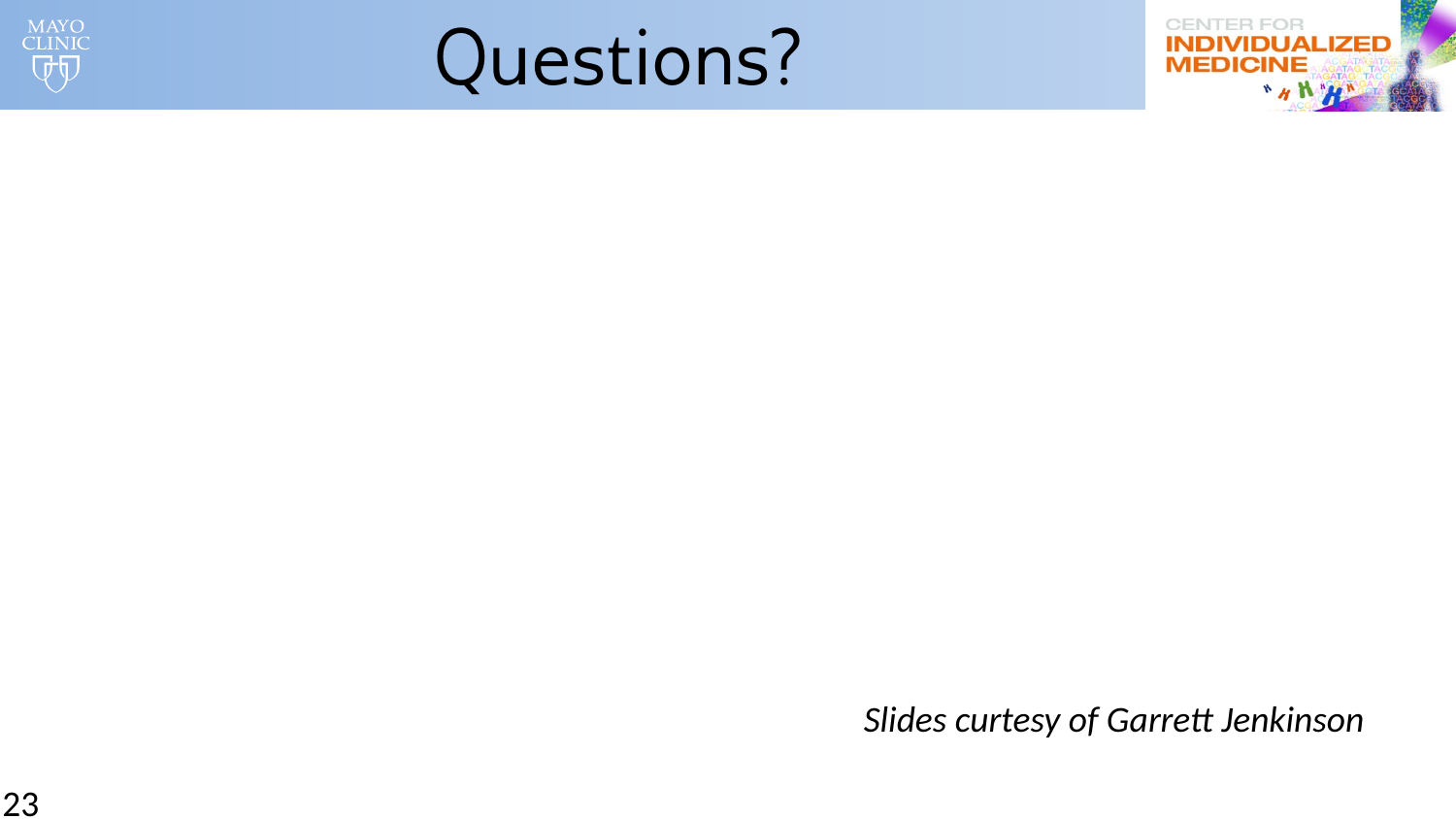

# Questions?
Slides curtesy of Garrett Jenkinson
23